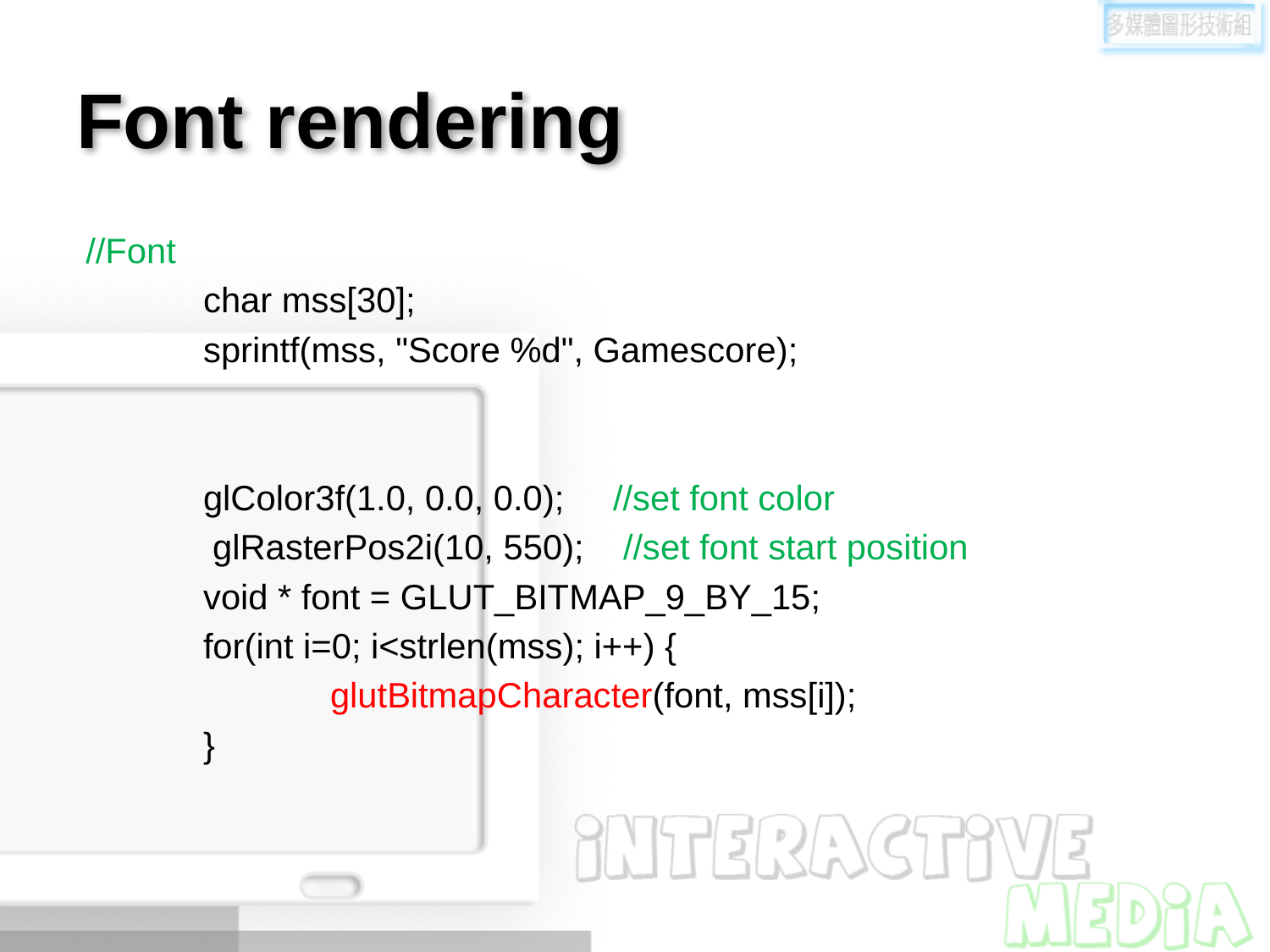

# Font rendering
 //Font
	char mss[30];
	sprintf(mss, "Score %d", Gamescore);

	glColor3f(1.0, 0.0, 0.0);     //set font color
              glRasterPos2i(10, 550);    //set font start position
	void * font = GLUT_BITMAP_9_BY_15;
	for(int i=0; i<strlen(mss); i++) {
		glutBitmapCharacter(font, mss[i]);
	}